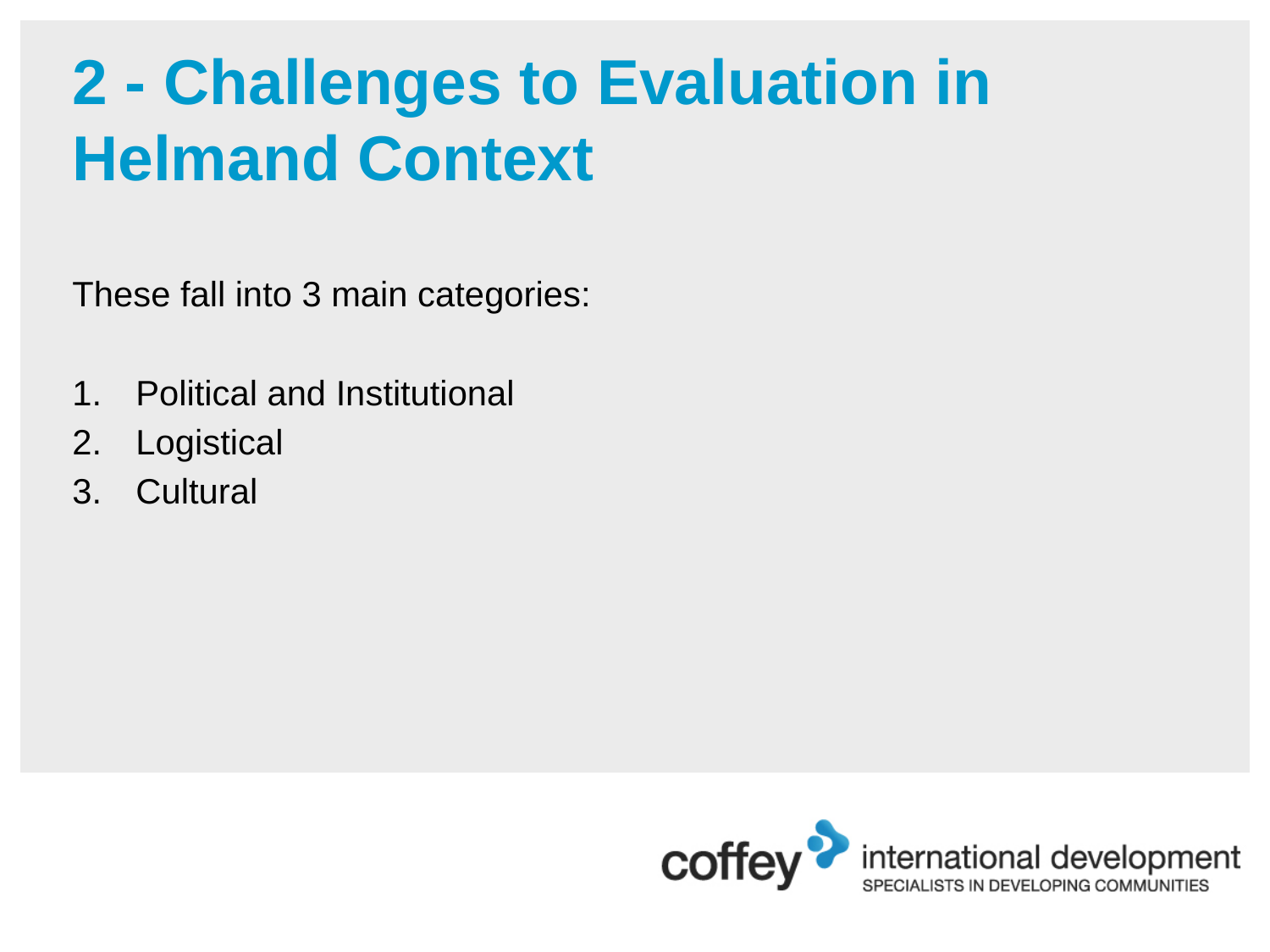

# 2 - Challenges to Evaluation in Helmand Context
These fall into 3 main categories:

Political and Institutional
Logistical
Cultural